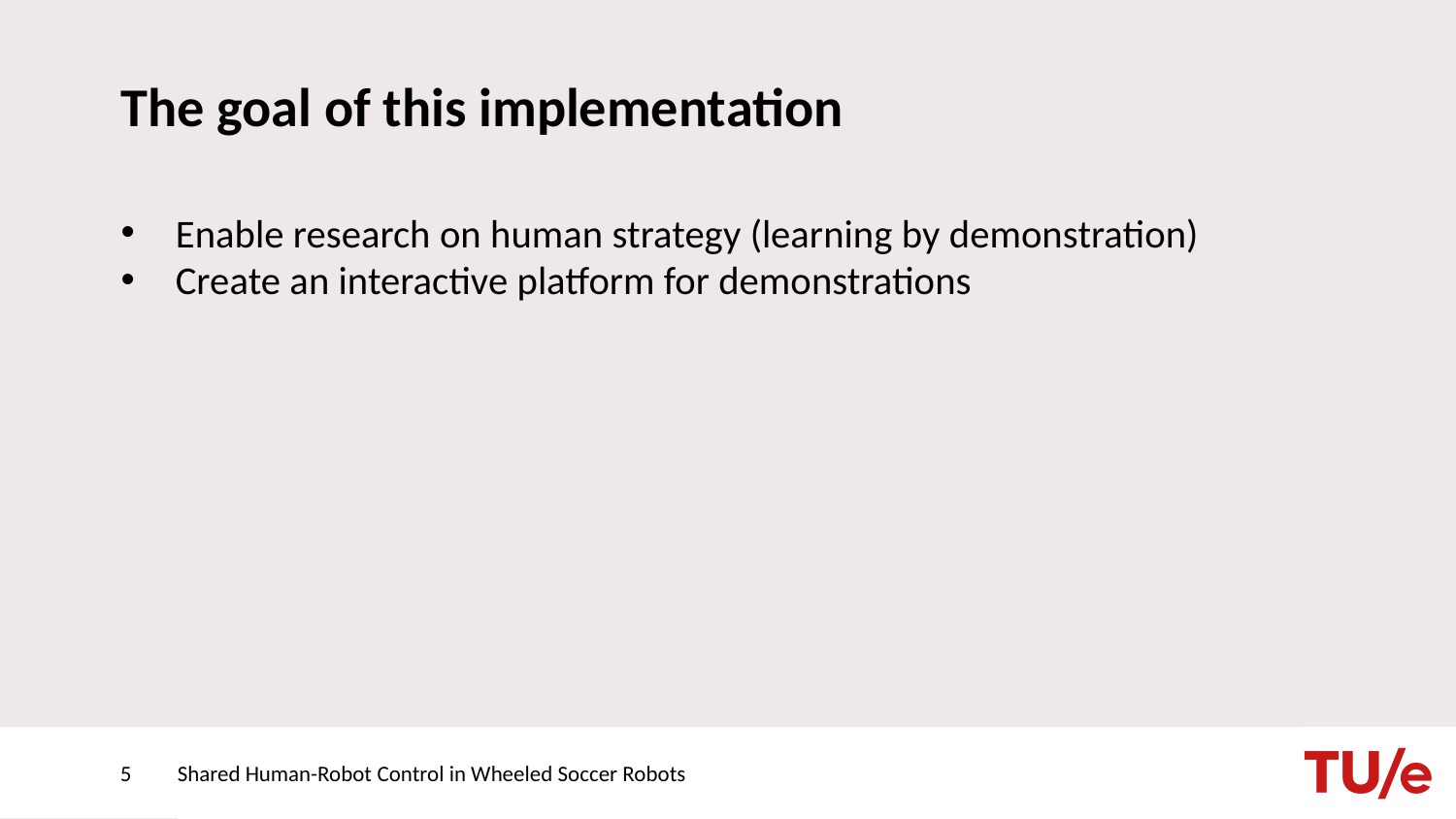

# The goal of this implementation
Enable research on human strategy (learning by demonstration)
Create an interactive platform for demonstrations
5
Shared Human-Robot Control in Wheeled Soccer Robots